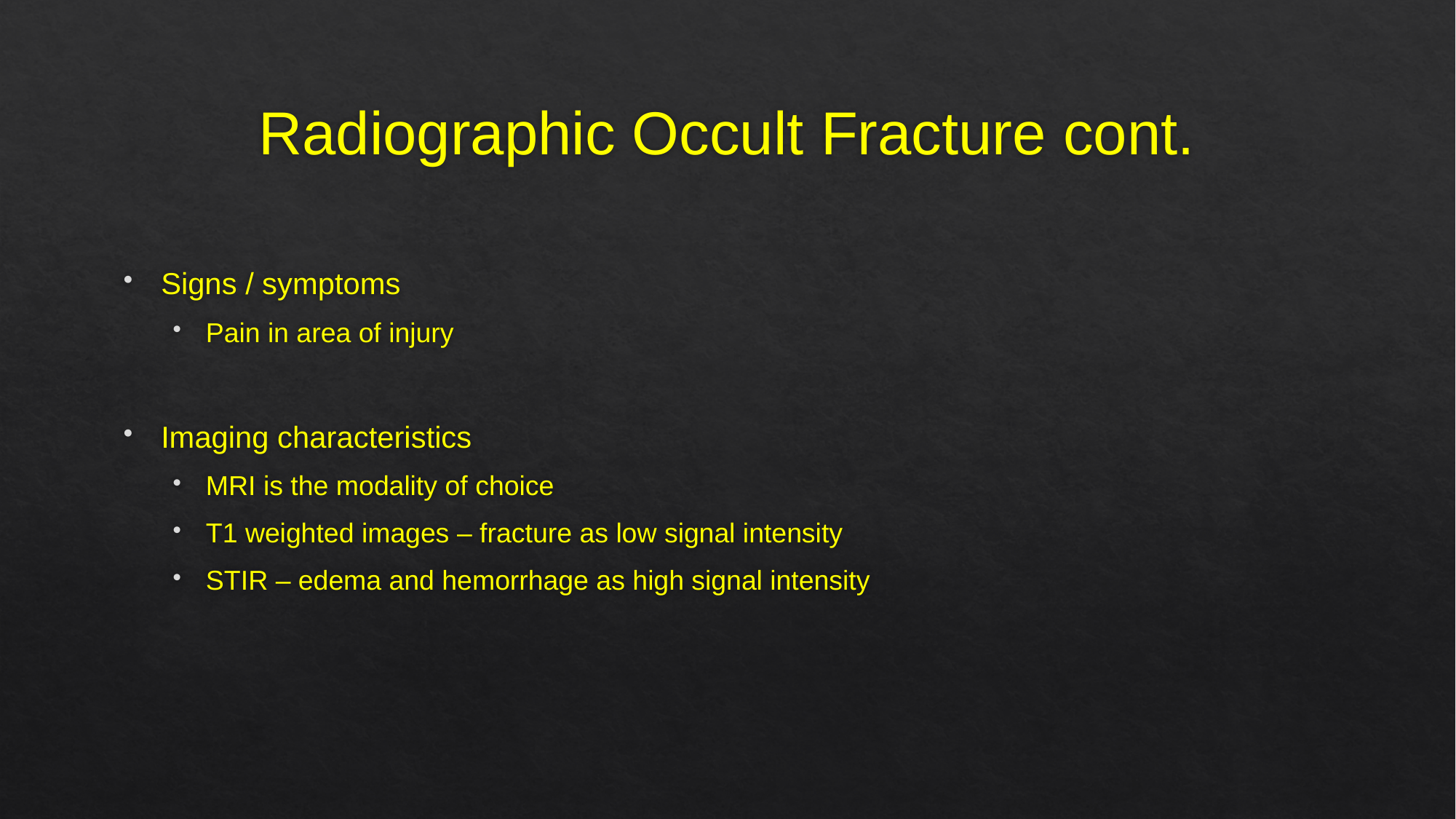

# Radiographic Occult Fracture cont.
Signs / symptoms
Pain in area of injury

Imaging characteristics
MRI is the modality of choice
T1 weighted images – fracture as low signal intensity
STIR – edema and hemorrhage as high signal intensity